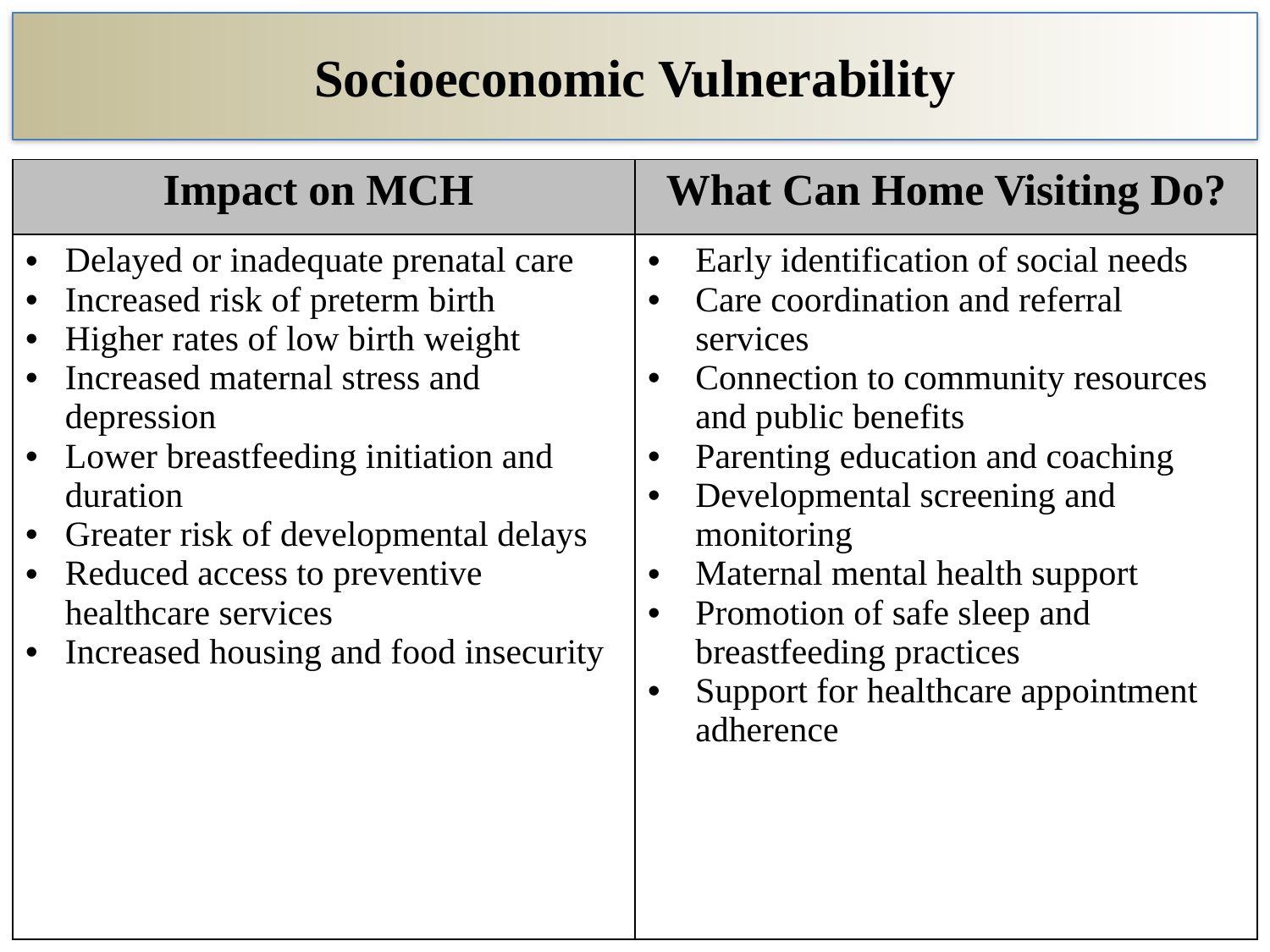

# Socioeconomic Vulnerability

| Impact on MCH | What Can Home Visiting Do? |
| --- | --- |
| Delayed or inadequate prenatal care Increased risk of preterm birth Higher rates of low birth weight Increased maternal stress and depression Lower breastfeeding initiation and duration Greater risk of developmental delays Reduced access to preventive healthcare services Increased housing and food insecurity | Early identification of social needs Care coordination and referral services Connection to community resources and public benefits Parenting education and coaching Developmental screening and monitoring Maternal mental health support Promotion of safe sleep and breastfeeding practices Support for healthcare appointment adherence |